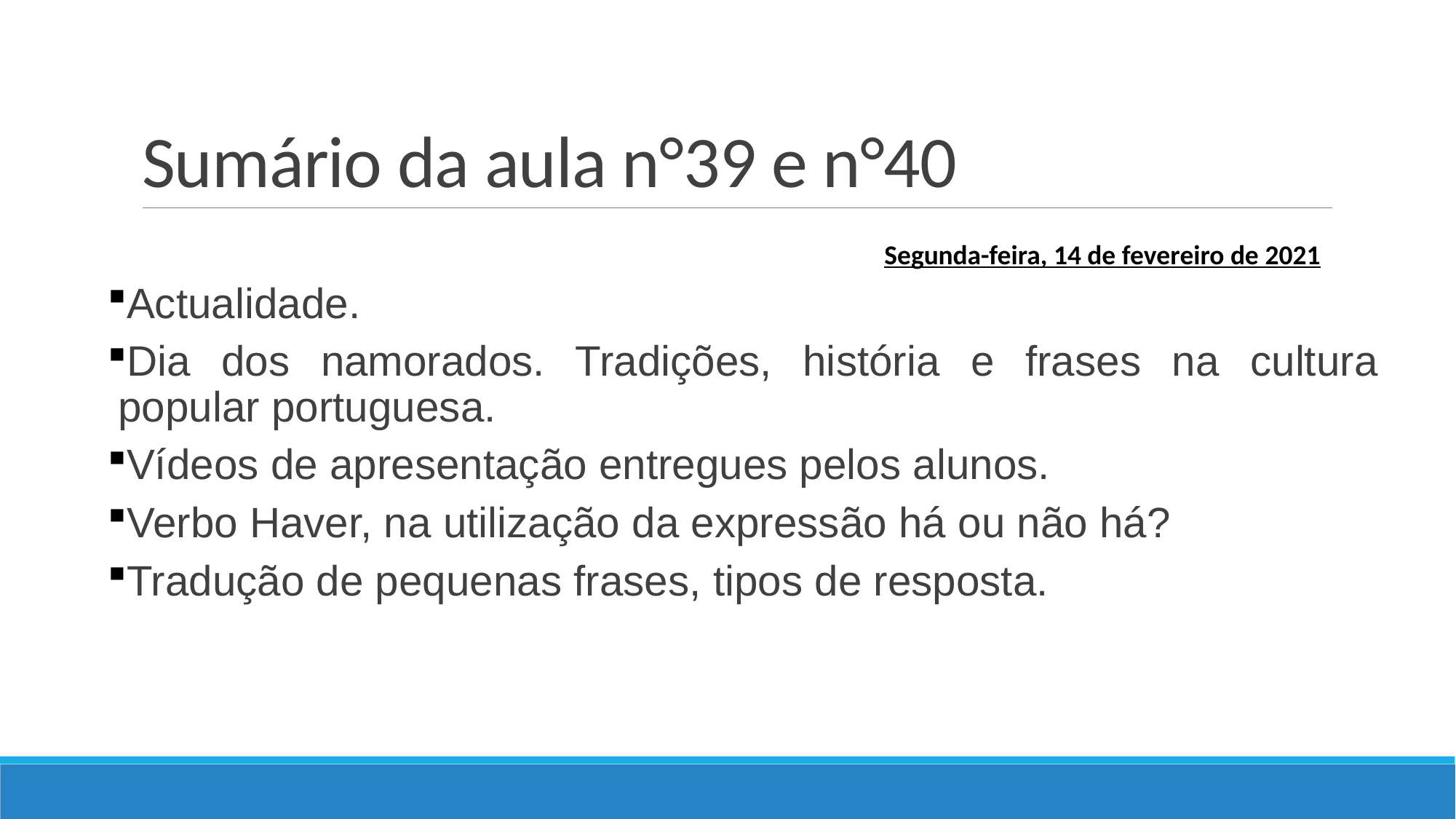

# Sumário da aula n°39 e n°40
Segunda-feira, 14 de fevereiro de 2021
Actualidade.
Dia dos namorados. Tradições, história e frases na cultura popular portuguesa.
Vídeos de apresentação entregues pelos alunos.
Verbo Haver, na utilização da expressão há ou não há?
Tradução de pequenas frases, tipos de resposta.